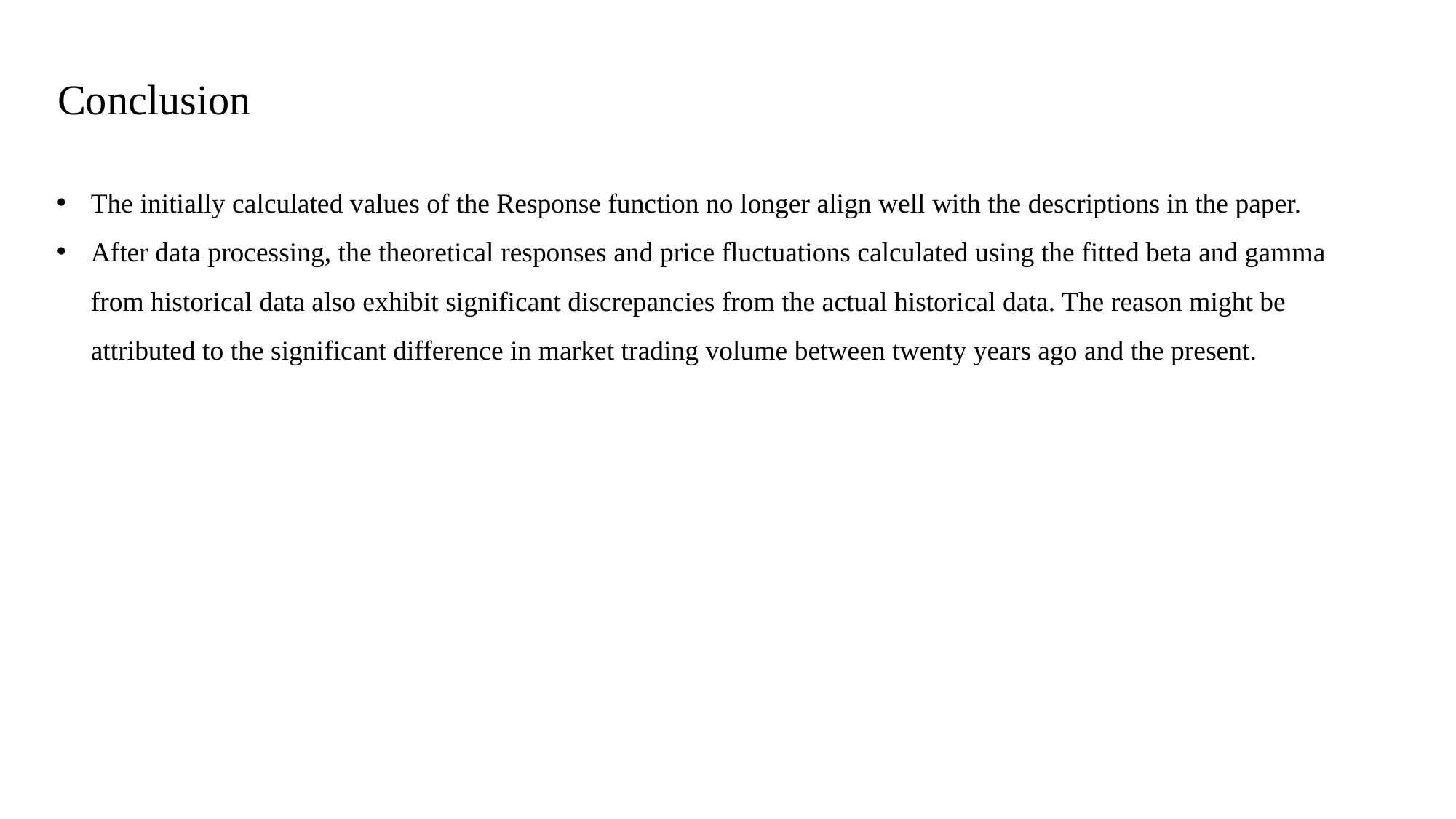

Conclusion
The initially calculated values of the Response function no longer align well with the descriptions in the paper.
After data processing, the theoretical responses and price fluctuations calculated using the fitted beta and gamma from historical data also exhibit significant discrepancies from the actual historical data. The reason might be attributed to the significant difference in market trading volume between twenty years ago and the present.